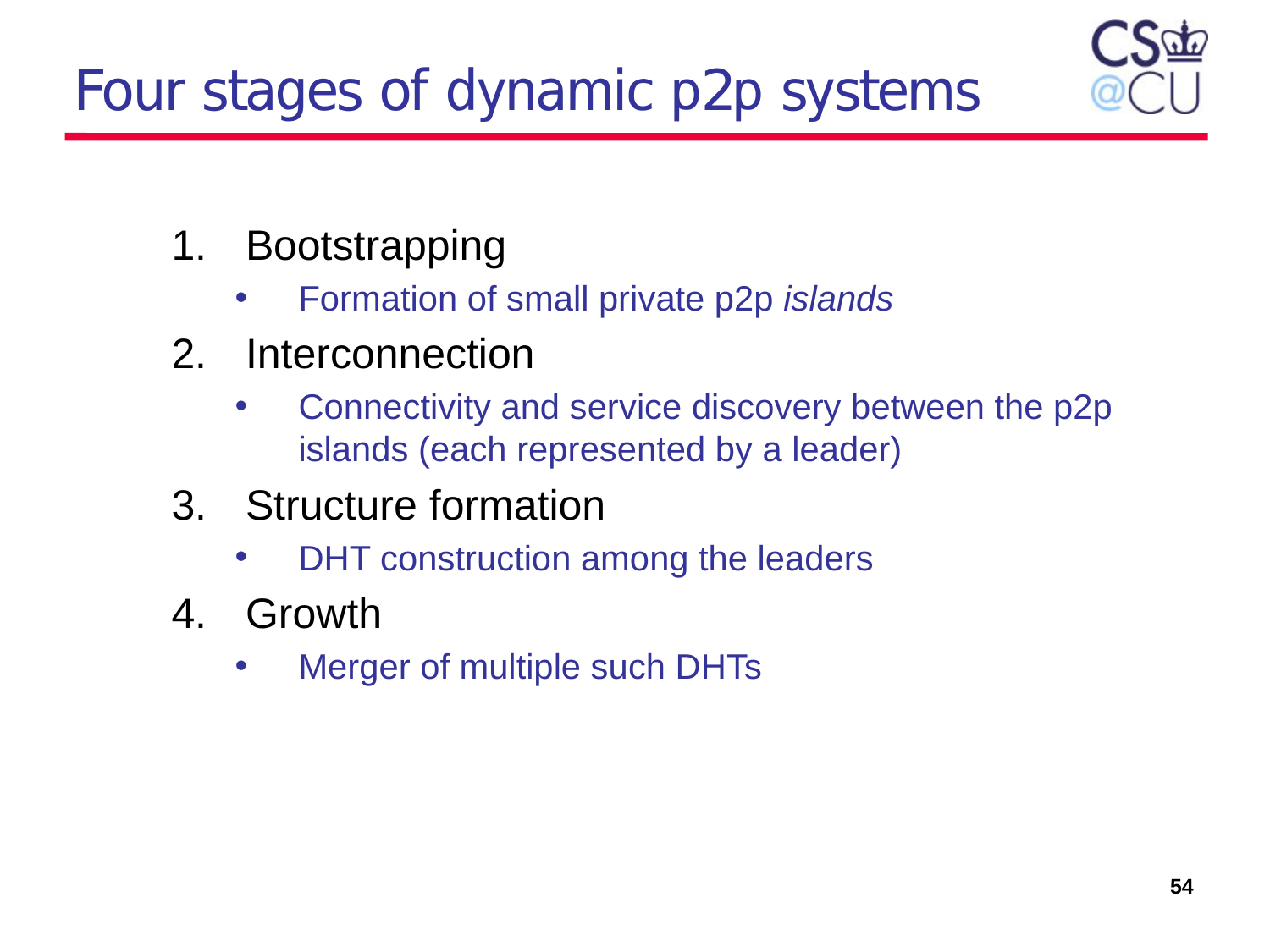

# Four stages of dynamic p2p systems
Bootstrapping
Formation of small private p2p islands
Interconnection
Connectivity and service discovery between the p2p islands (each represented by a leader)
Structure formation
DHT construction among the leaders
Growth
Merger of multiple such DHTs

54